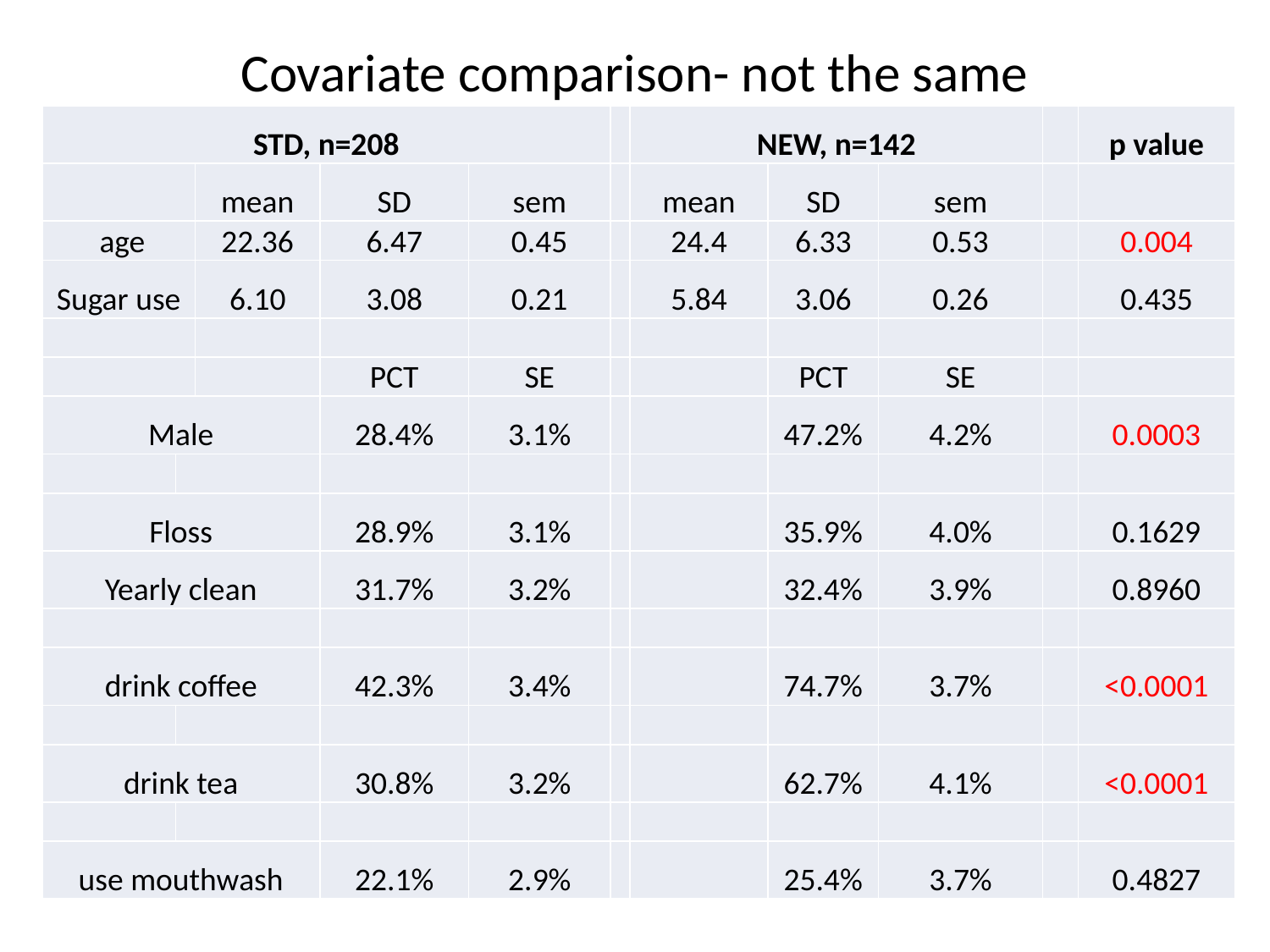

# Covariate comparison- not the same
| STD, n=208 |  |  |  |  |  | NEW, n=142 |  |  |  | p value |
| --- | --- | --- | --- | --- | --- | --- | --- | --- | --- | --- |
|  |  | mean | SD | sem |  | mean | SD | sem |  |  |
| age |  | 22.36 | 6.47 | 0.45 |  | 24.4 | 6.33 | 0.53 |  | 0.004 |
| Sugar use |  | 6.10 | 3.08 | 0.21 |  | 5.84 | 3.06 | 0.26 |  | 0.435 |
|  |  |  |  |  |  |  |  |  |  |  |
|  |  |  | PCT | SE |  |  | PCT | SE |  |  |
| Male |  |  | 28.4% | 3.1% |  |  | 47.2% | 4.2% |  | 0.0003 |
|  |  |  |  |  |  |  |  |  |  |  |
| Floss |  |  | 28.9% | 3.1% |  |  | 35.9% | 4.0% |  | 0.1629 |
| Yearly clean |  |  | 31.7% | 3.2% |  |  | 32.4% | 3.9% |  | 0.8960 |
|  |  |  |  |  |  |  |  |  |  |  |
| drink coffee |  |  | 42.3% | 3.4% |  |  | 74.7% | 3.7% |  | <0.0001 |
|  |  |  |  |  |  |  |  |  |  |  |
| drink tea |  |  | 30.8% | 3.2% |  |  | 62.7% | 4.1% |  | <0.0001 |
|  |  |  |  |  |  |  |  |  |  |  |
| use mouthwash |  |  | 22.1% | 2.9% |  |  | 25.4% | 3.7% |  | 0.4827 |